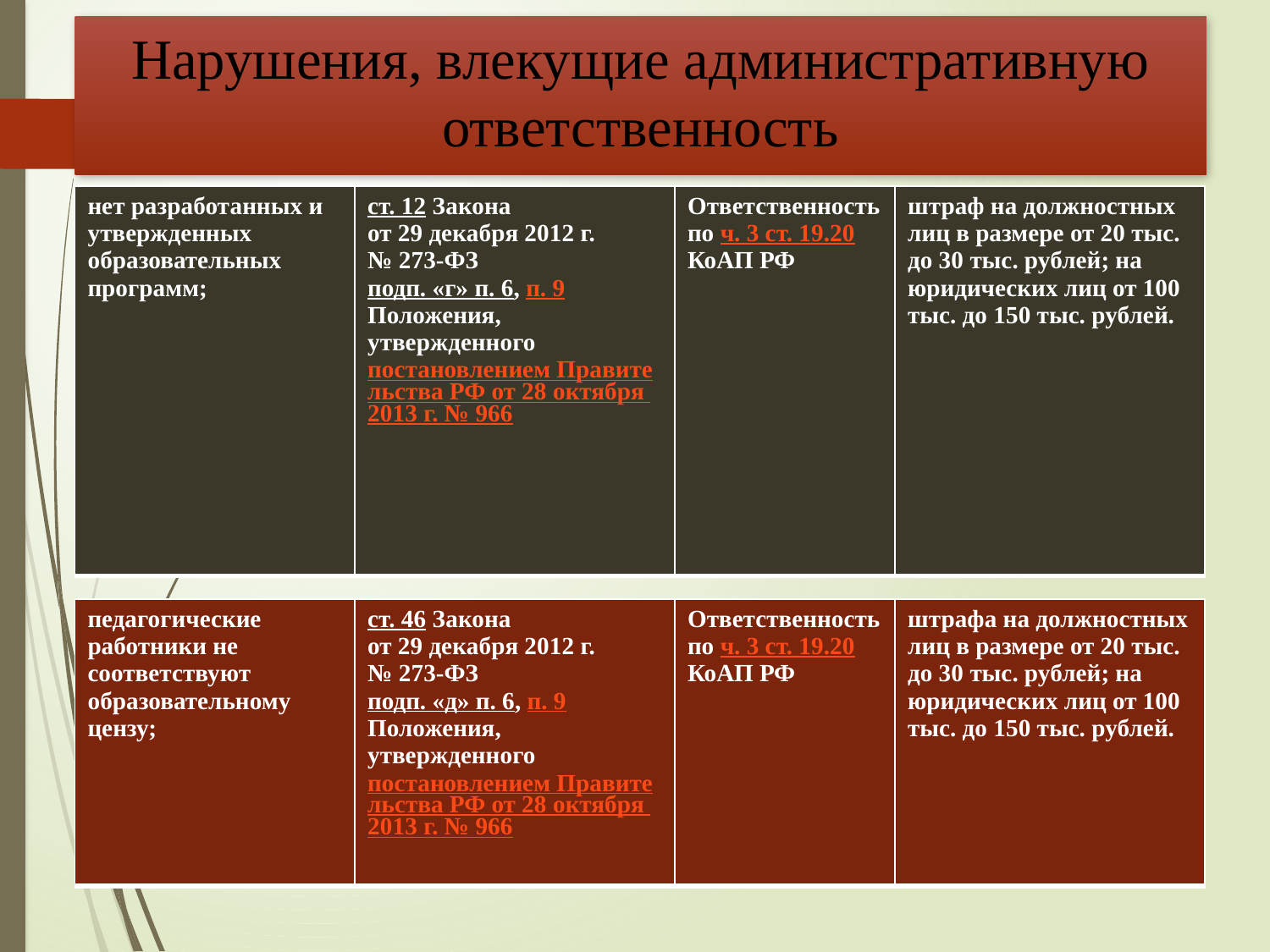

# Нарушения, влекущие административную ответственность
| нет разработанных и утвержденных образовательных программ; | ст. 12 Закона от 29 декабря 2012 г. № 273-ФЗ подп. «г» п. 6, п. 9 Положения, утвержденного постановлением Правительства РФ от 28 октября 2013 г. № 966 | Ответственность по ч. 3 ст. 19.20 КоАП РФ | штраф на должностных лиц в размере от 20 тыс. до 30 тыс. рублей; на юридических лиц от 100 тыс. до 150 тыс. рублей. |
| --- | --- | --- | --- |

| педагогические работники не соответствуют образовательному цензу; | ст. 46 Закона от 29 декабря 2012 г. № 273-ФЗ подп. «д» п. 6, п. 9 Положения, утвержденного постановлением Правительства РФ от 28 октября 2013 г. № 966 | Ответственность по ч. 3 ст. 19.20 КоАП РФ | штрафа на должностных лиц в размере от 20 тыс. до 30 тыс. рублей; на юридических лиц от 100 тыс. до 150 тыс. рублей. |
| --- | --- | --- | --- |